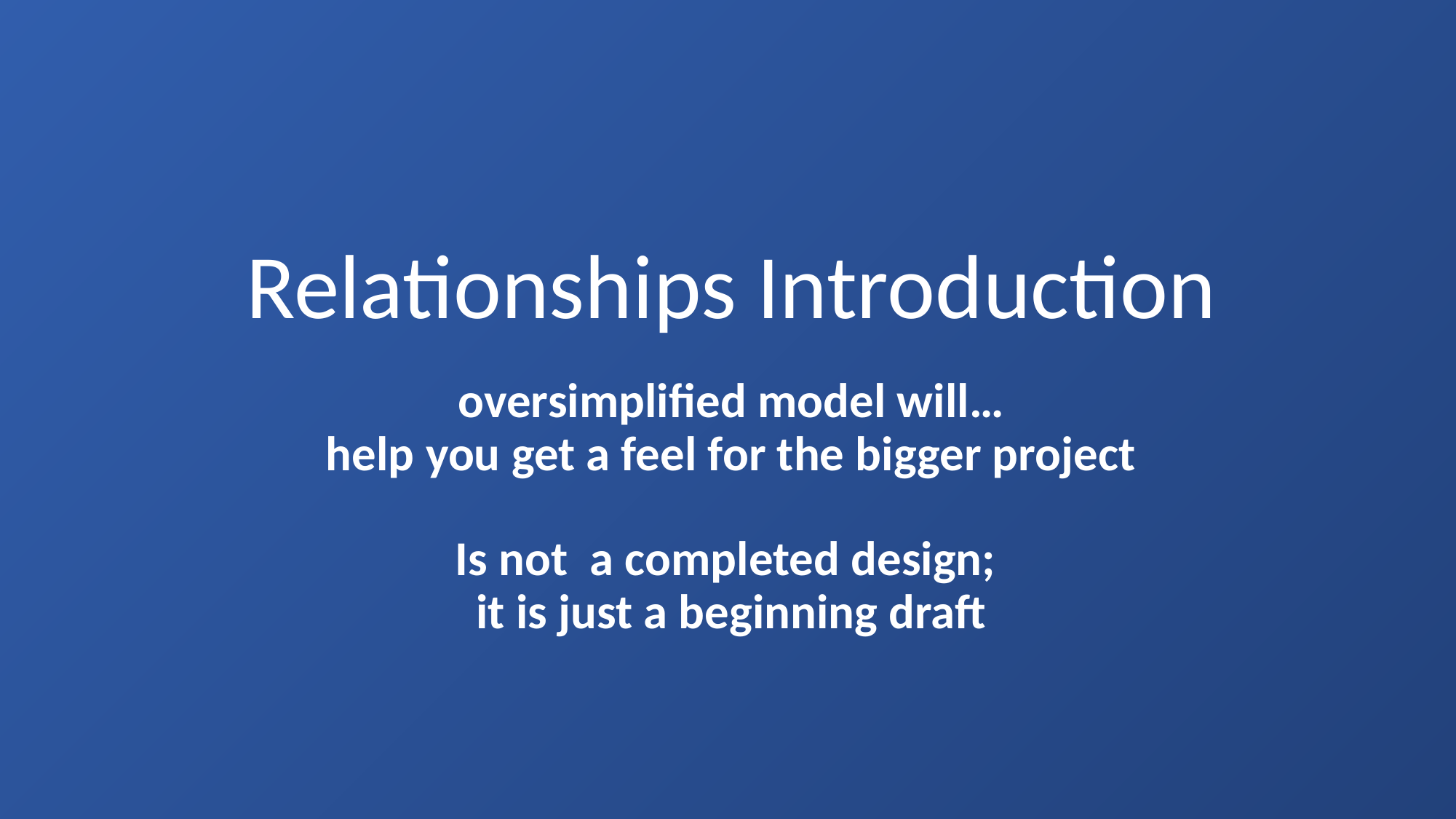

Relationships Introduction

oversimplified model will…
help you get a feel for the bigger project

Is not  a completed design;
it is just a beginning draft